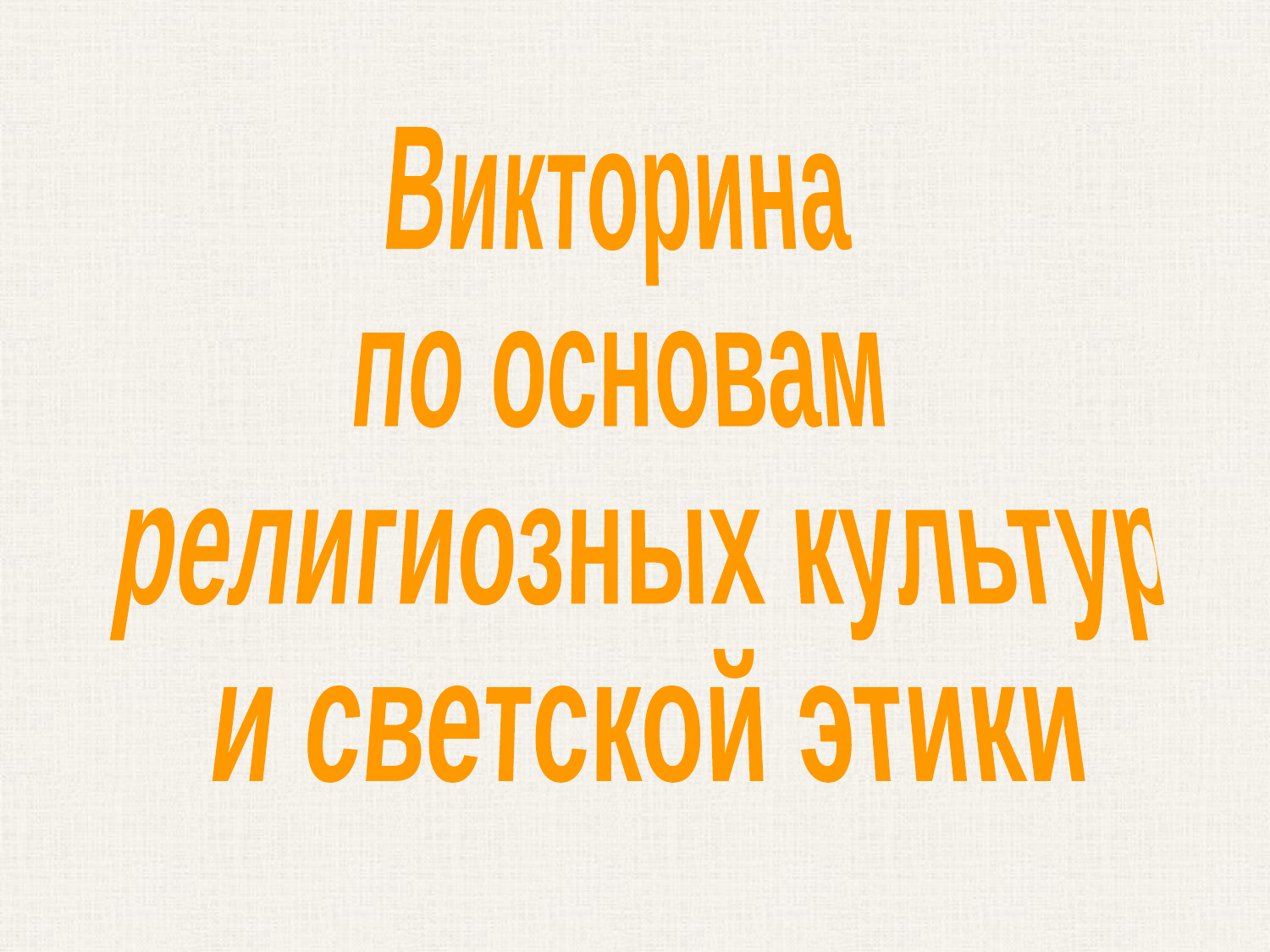

Викторина
по основам
 религиозных культур
 и светской этики